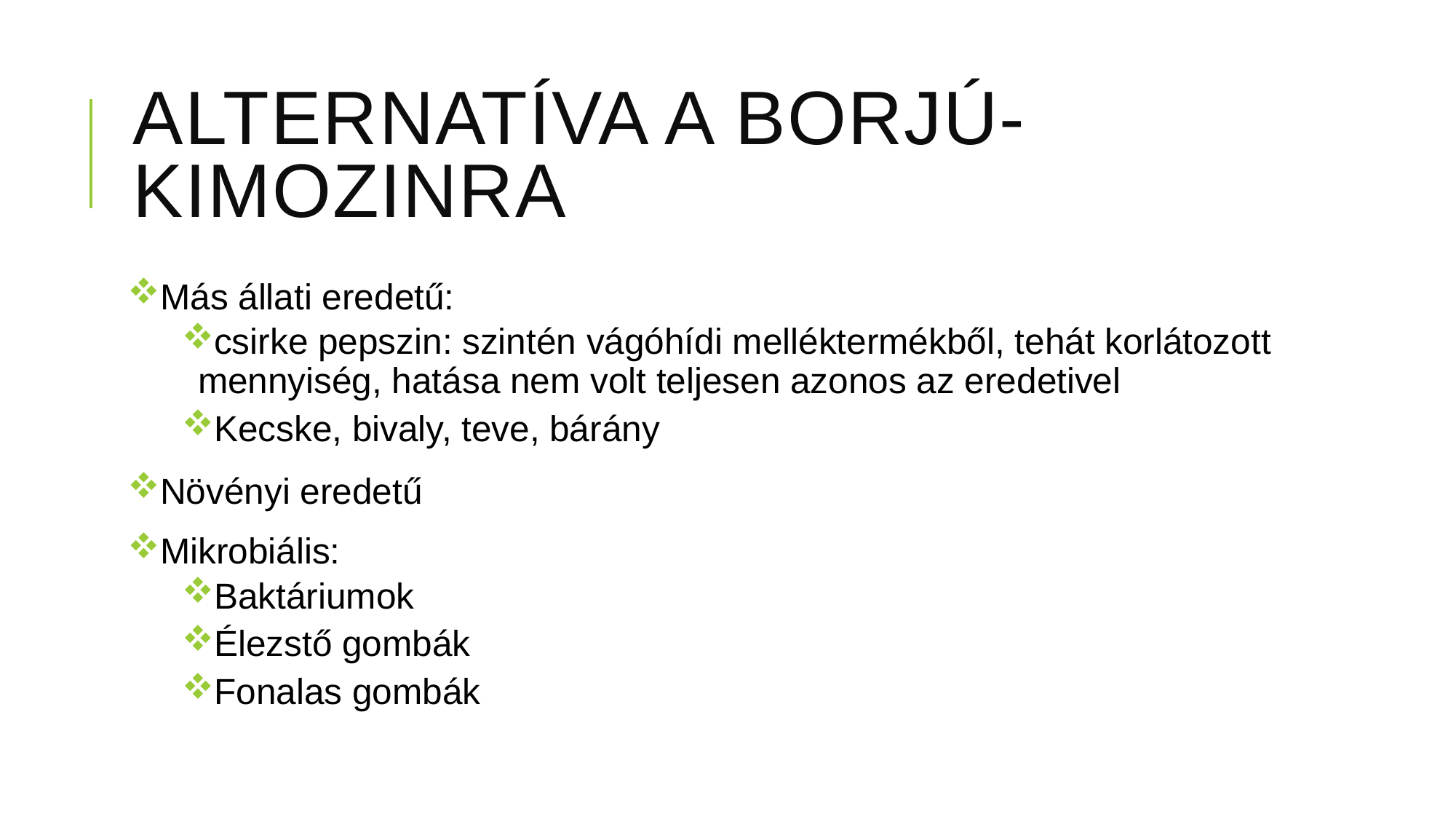

# Alternatíva a borjú-kimozinra
Más állati eredetű:
csirke pepszin: szintén vágóhídi melléktermékből, tehát korlátozott mennyiség, hatása nem volt teljesen azonos az eredetivel
Kecske, bivaly, teve, bárány
Növényi eredetű
Mikrobiális:
Baktáriumok
Élezstő gombák
Fonalas gombák